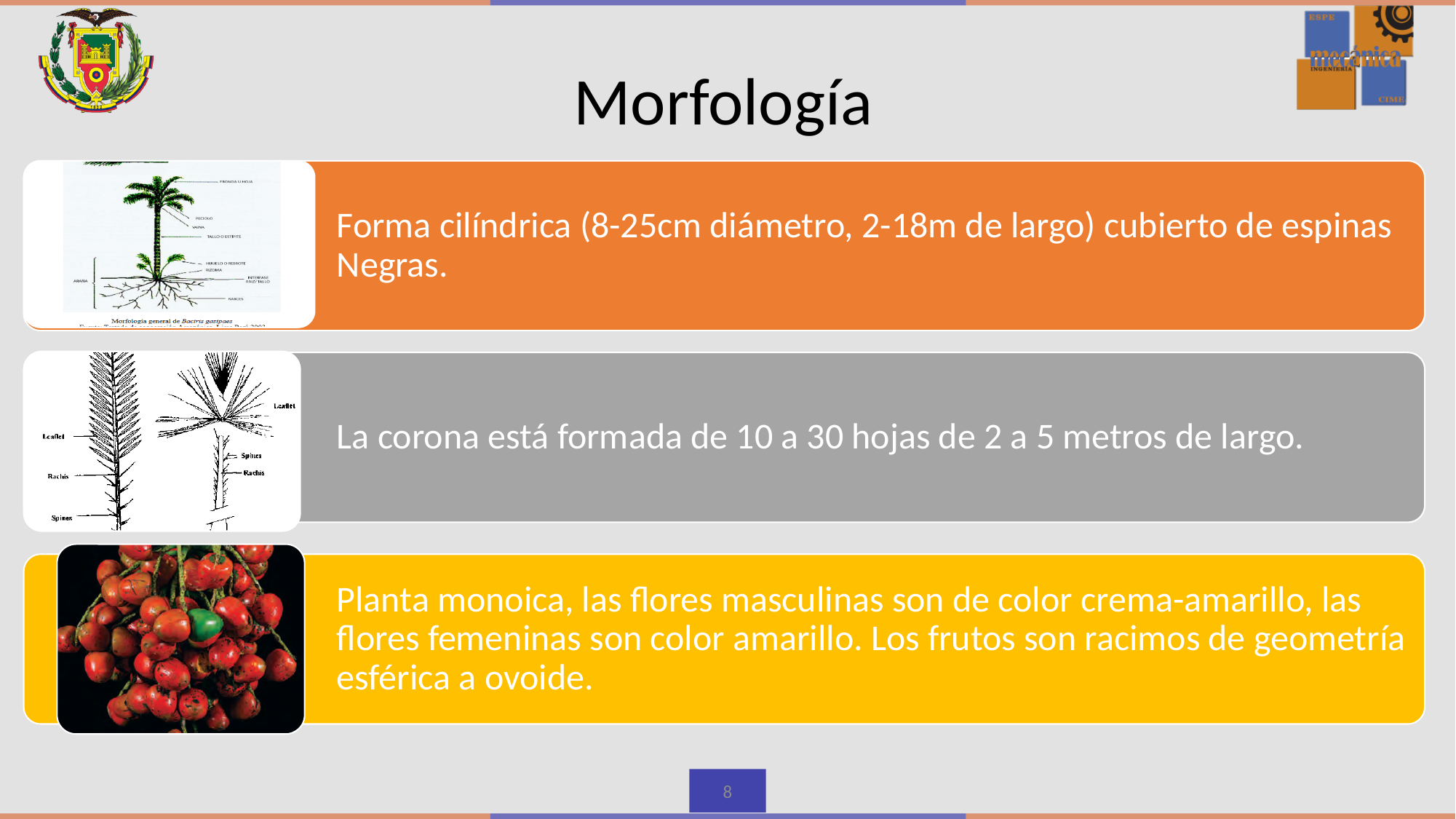

# Morfología
Forma cilíndrica (8-25cm diámetro, 2-18m de largo) cubierto de espinas Negras.
La corona está formada de 10 a 30 hojas de 2 a 5 metros de largo.
Planta monoica, las flores masculinas son de color crema-amarillo, las flores femeninas son color amarillo. Los frutos son racimos de geometría esférica a ovoide.
8